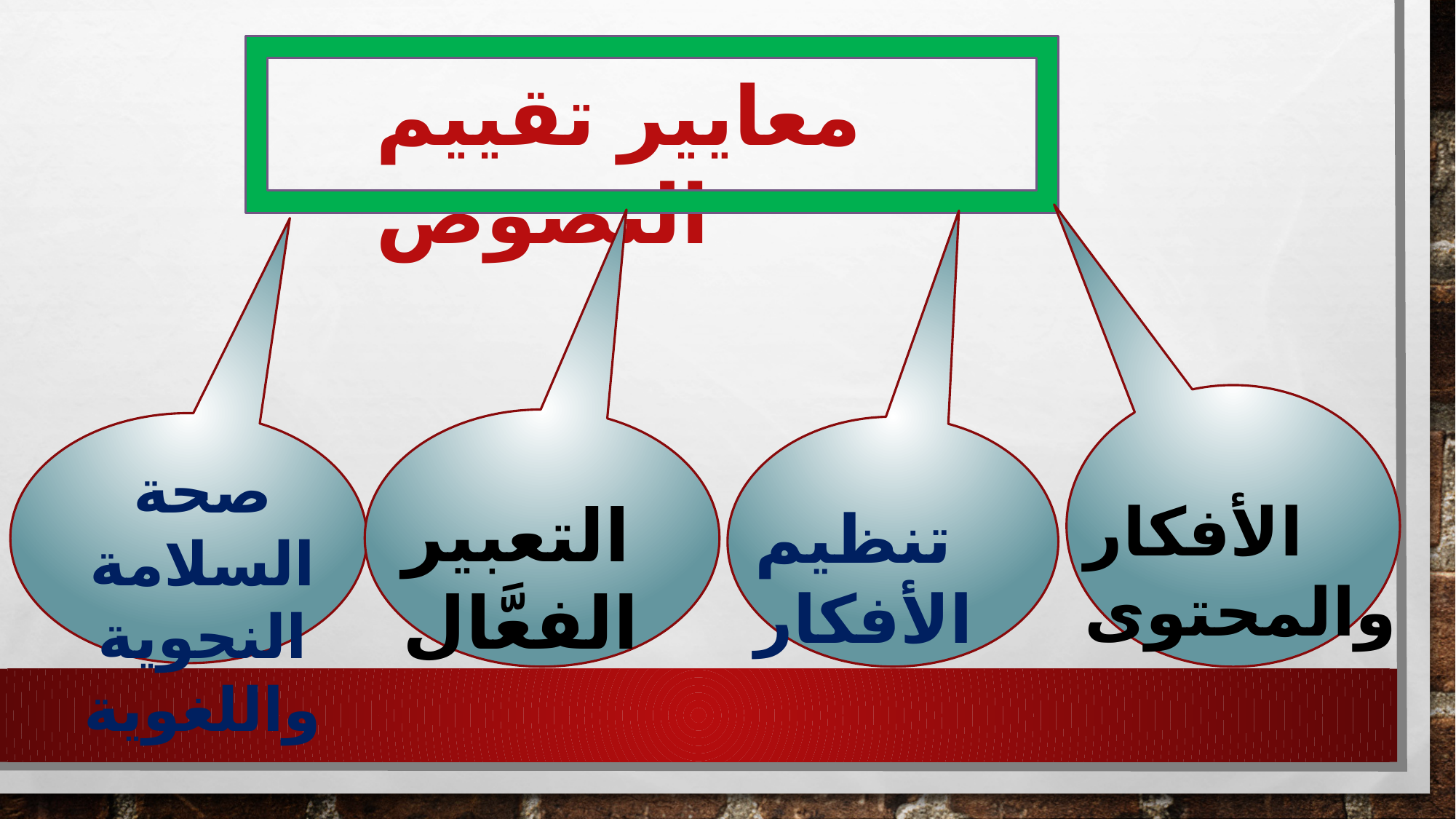

معايير تقييم النصوص

صحة السلامة النحوية واللغوية
التعبير الفعَّال
الأفكار والمحتوى
تنظيم الأفكار